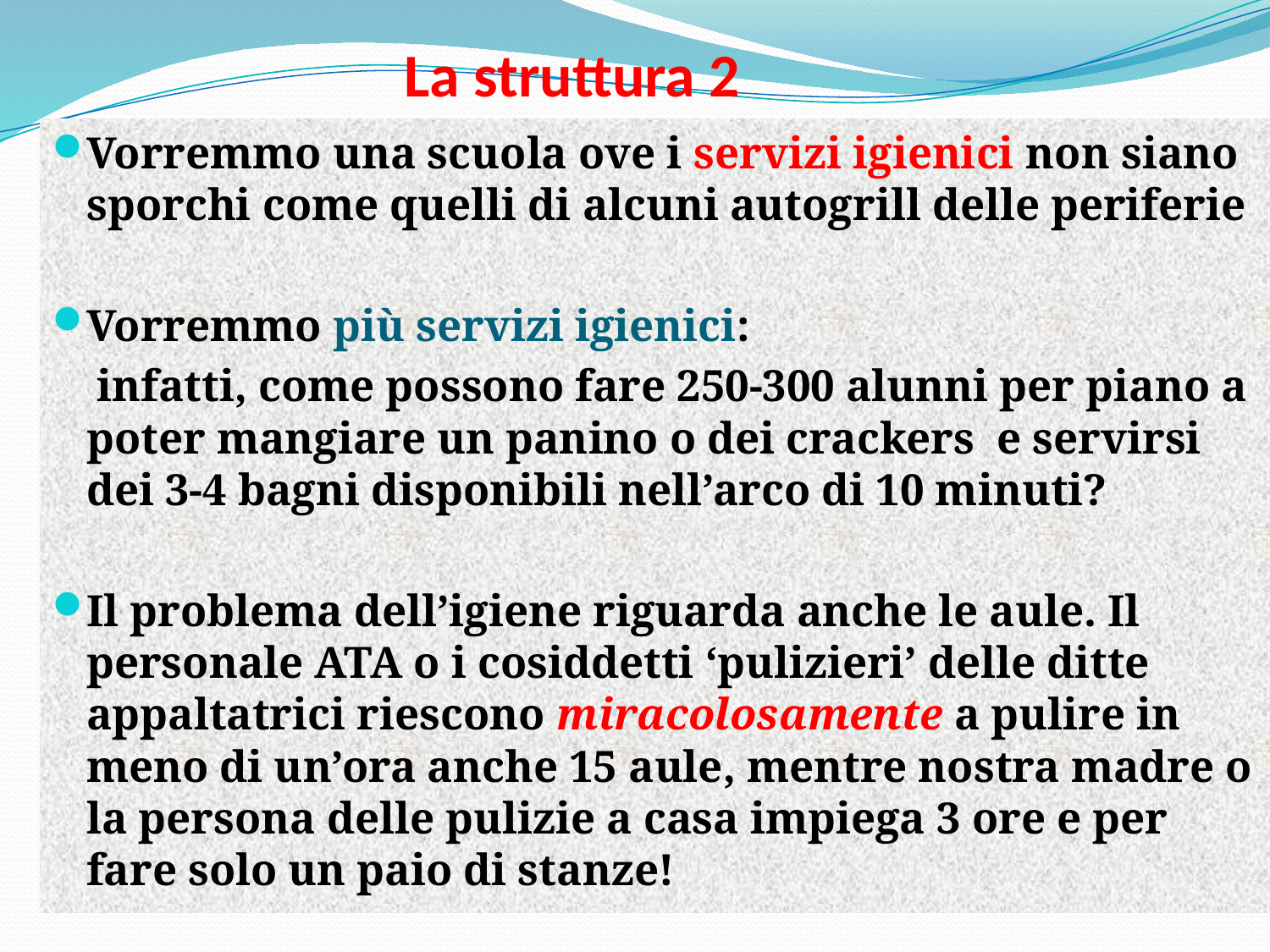

# La struttura 2
Vorremmo una scuola ove i servizi igienici non siano sporchi come quelli di alcuni autogrill delle periferie

Vorremmo più servizi igienici:
    infatti, come possono fare 250-300 alunni per piano a poter mangiare un panino o dei crackers  e servirsi dei 3-4 bagni disponibili nell’arco di 10 minuti?

Il problema dell’igiene riguarda anche le aule. Il personale ATA o i cosiddetti ‘pulizieri’ delle ditte appaltatrici riescono miracolosamente a pulire in meno di un’ora anche 15 aule, mentre nostra madre o la persona delle pulizie a casa impiega 3 ore e per fare solo un paio di stanze!